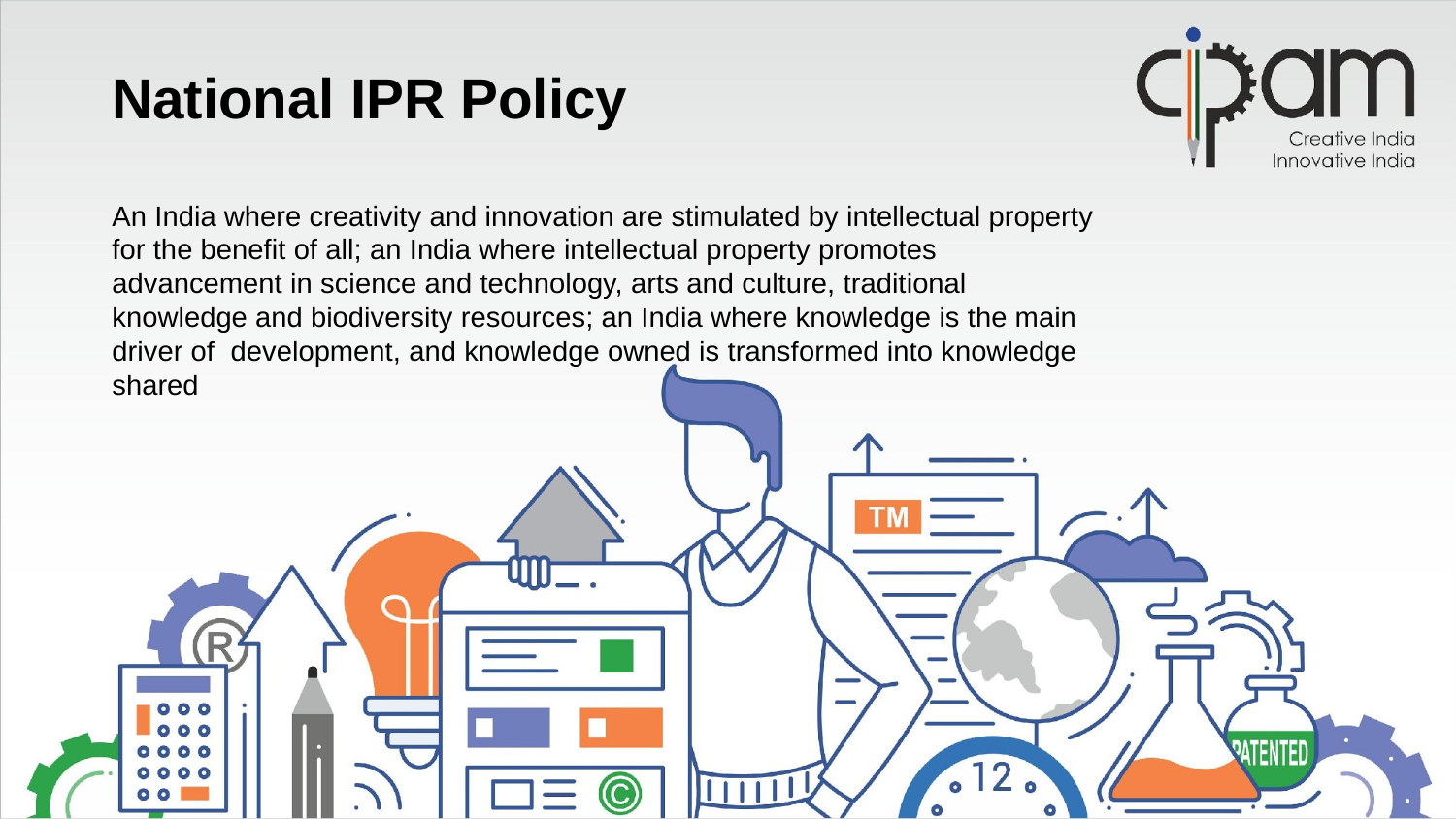

# National IPR Policy An India where creativity and innovation are stimulated by intellectual property for the benefit of all; an India where intellectual property promotes advancement in science and technology, arts and culture, traditional knowledge and biodiversity resources; an India where knowledge is the main driver of  development, and knowledge owned is transformed into knowledge shared